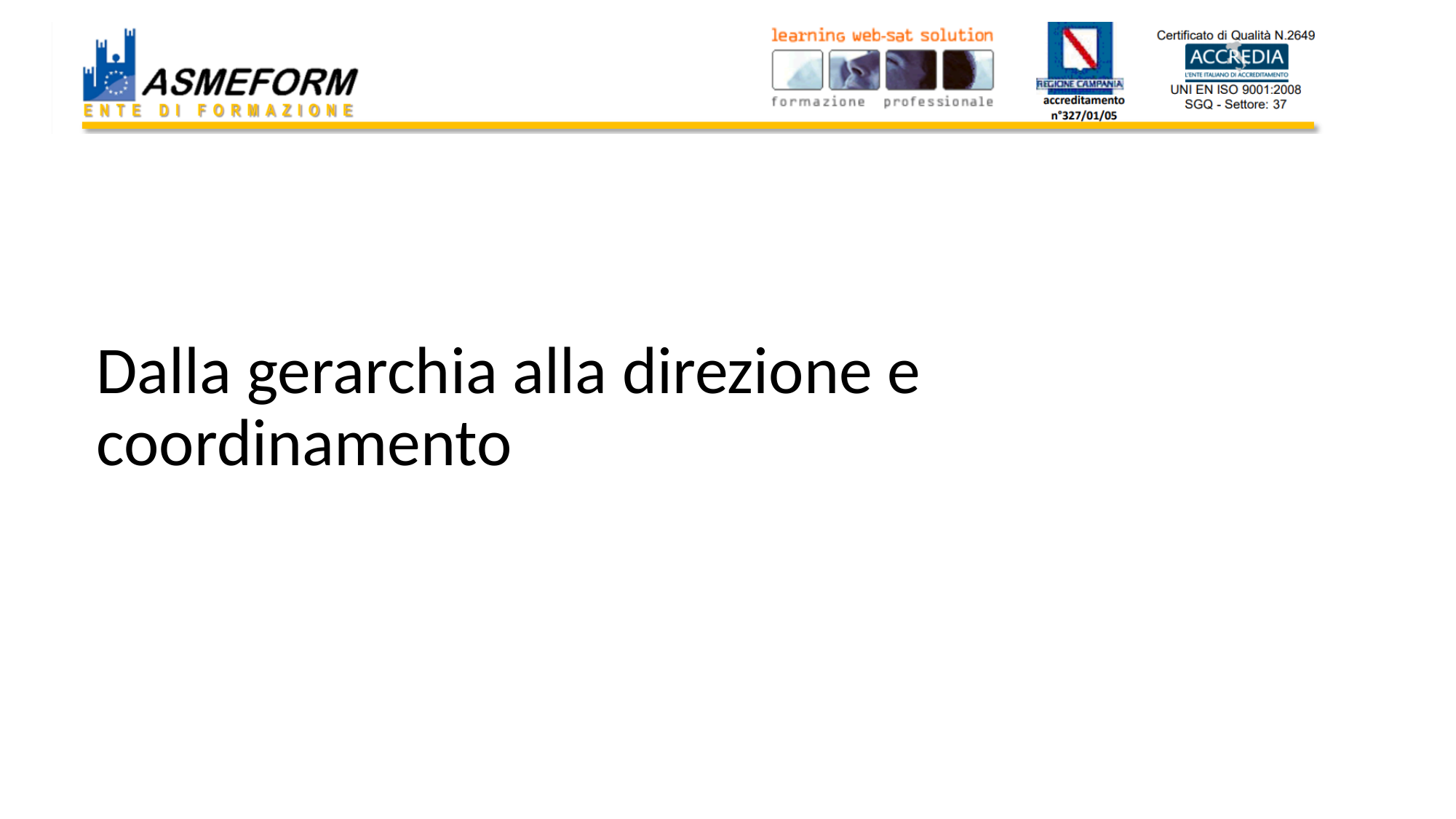

# Dalla gerarchia alla direzione e coordinamento